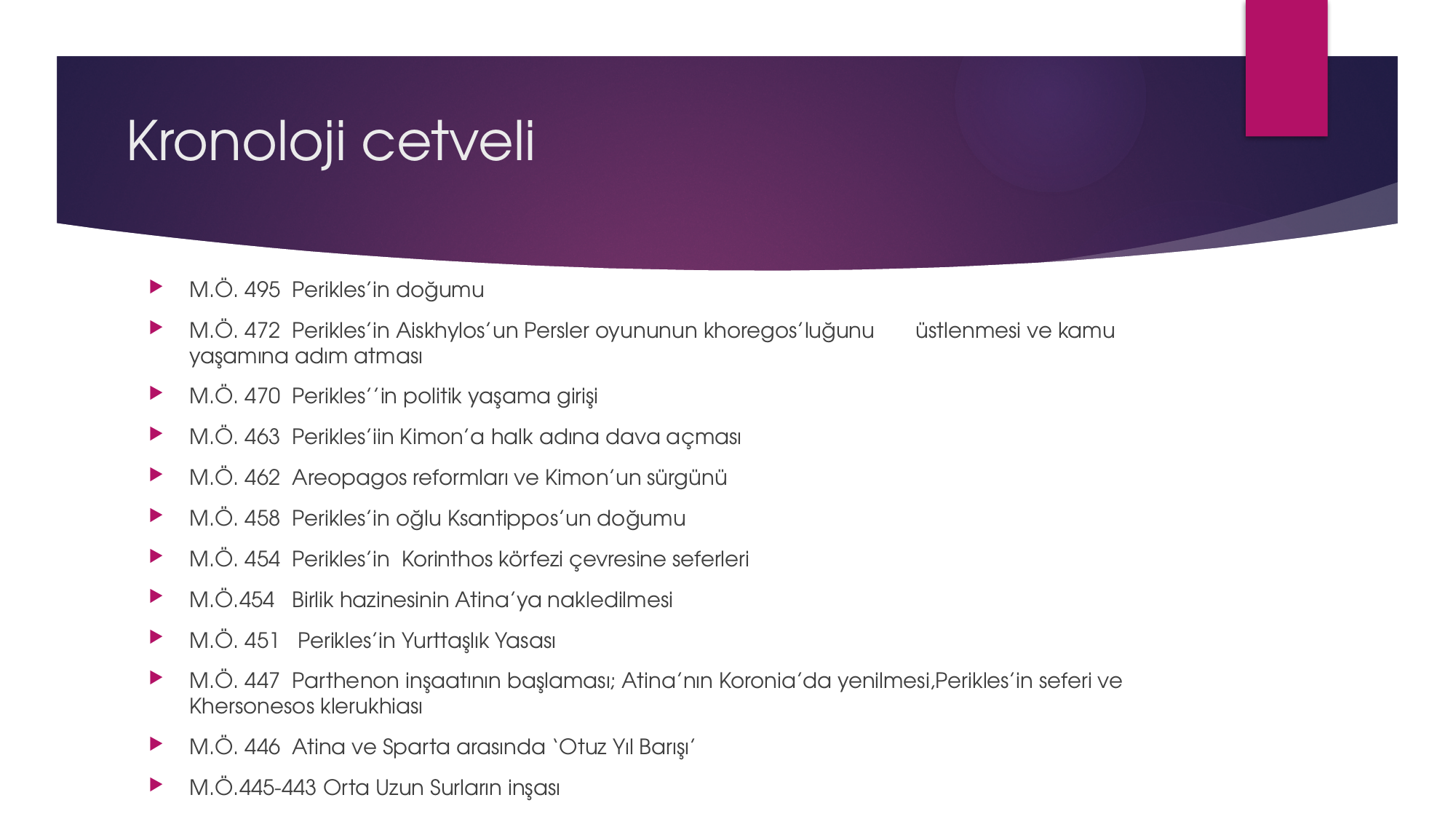

# Kronoloji cetveli
M.Ö. 495  Perikles’in doğumu
M.Ö. 472  Perikles’in Aiskhylos’un Persler oyununun khoregos’luğunu       üstlenmesi ve kamu yaşamına adım atması
M.Ö. 470  Perikles’’in politik yaşama girişi
M.Ö. 463  Perikles’iin Kimon’a halk adına dava açması
M.Ö. 462  Areopagos reformları ve Kimon’un sürgünü
M.Ö. 458  Perikles’in oğlu Ksantippos’un doğumu
M.Ö. 454  Perikles’in  Korinthos körfezi çevresine seferleri
M.Ö.454   Birlik hazinesinin Atina’ya nakledilmesi
M.Ö. 451   Perikles’in Yurttaşlık Yasası
M.Ö. 447  Parthenon inşaatının başlaması; Atina’nın Koronia’da yenilmesi,Perikles’in seferi ve      Khersonesos klerukhiası
M.Ö. 446  Atina ve Sparta arasında ‘Otuz Yıl Barışı’
M.Ö.445-443 Orta Uzun Surların inşası